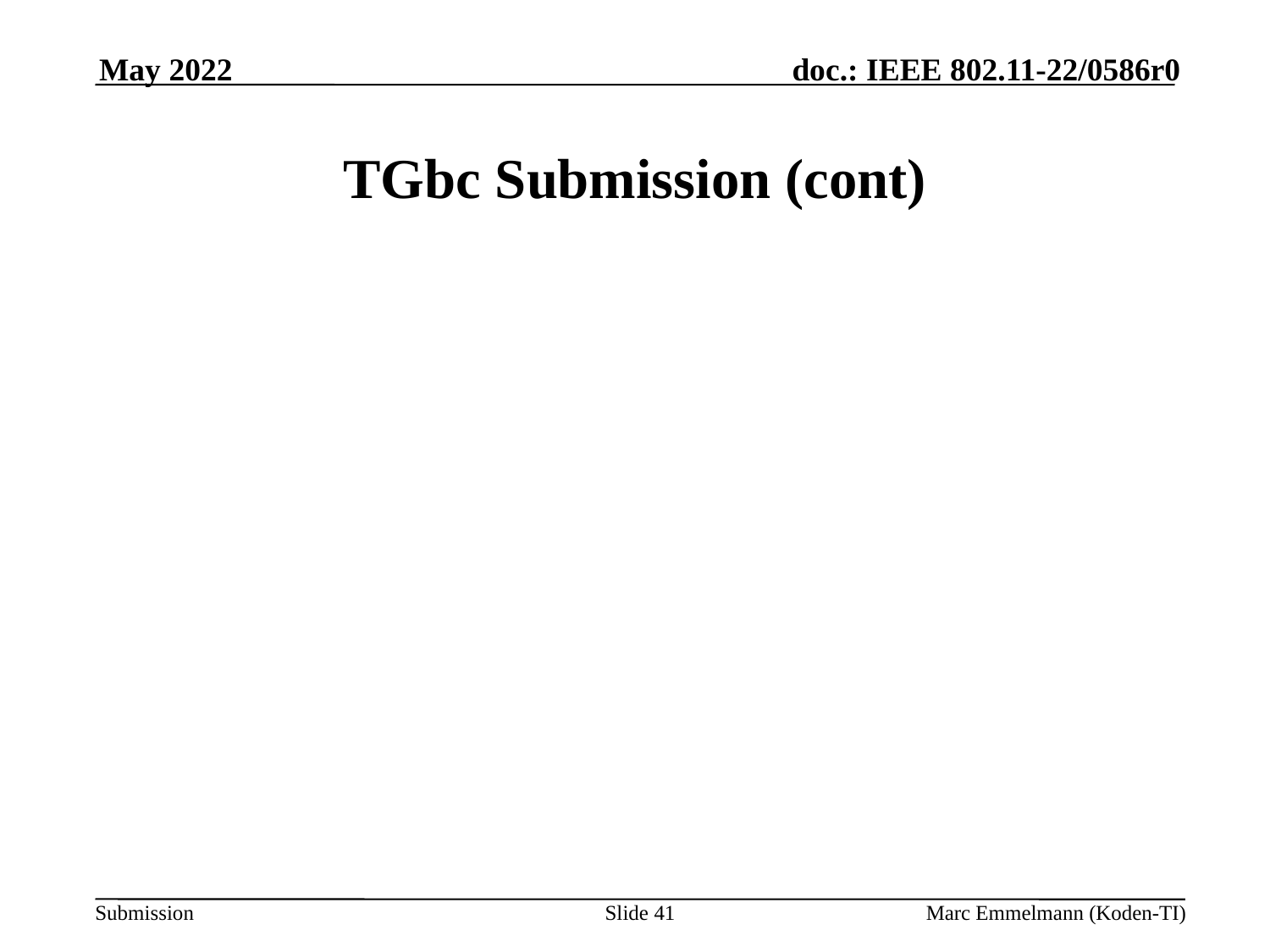

May 2022
# TGbc Submission (cont)

Slide 41
Marc Emmelmann (Koden-TI)